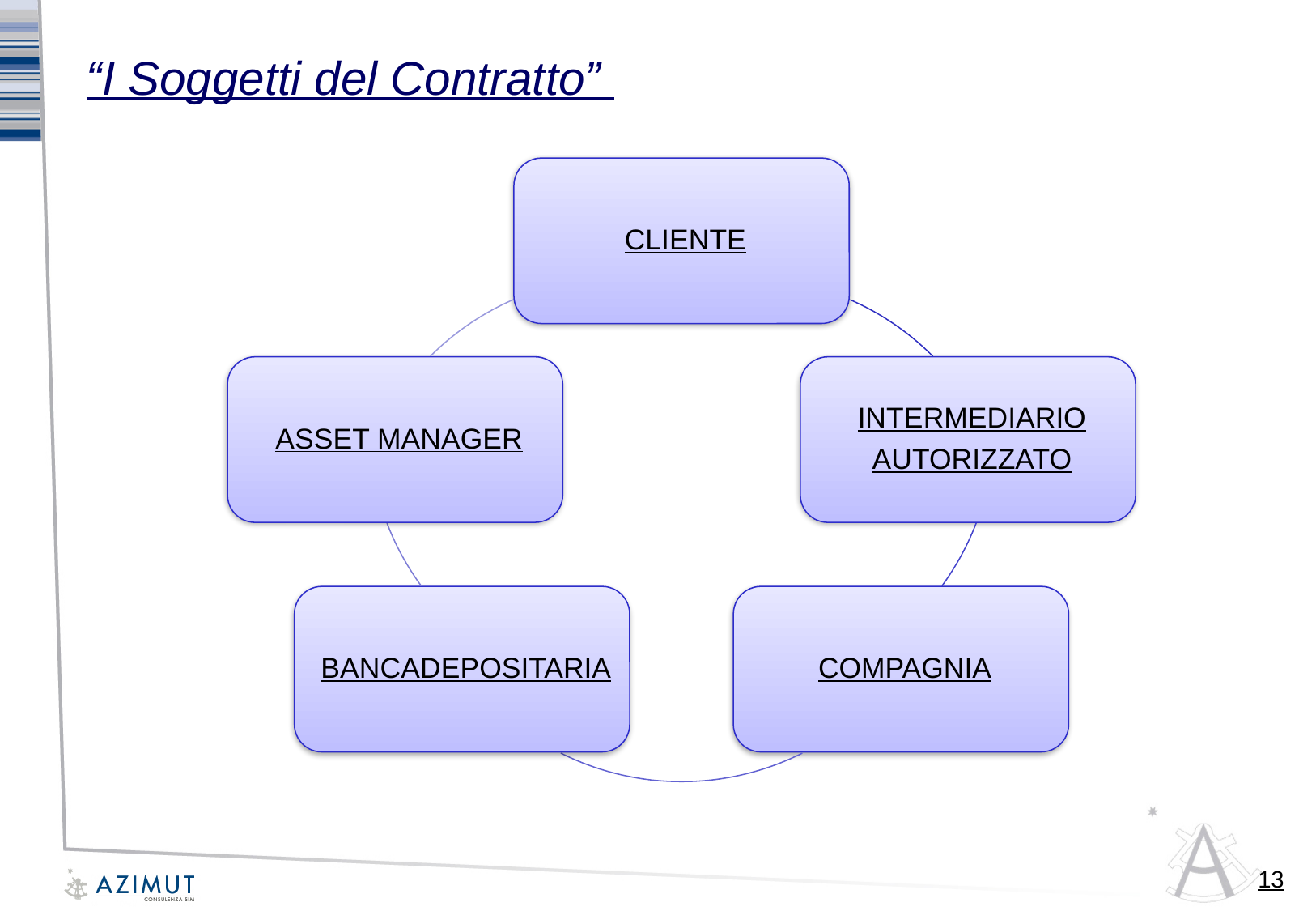

“I Soggetti del Contratto”
CLIENTE
INTERMEDIARIO
AUTORIZZATO
COMPAGNIA
BANCADEPOSITARIA
ASSET MANAGER
13